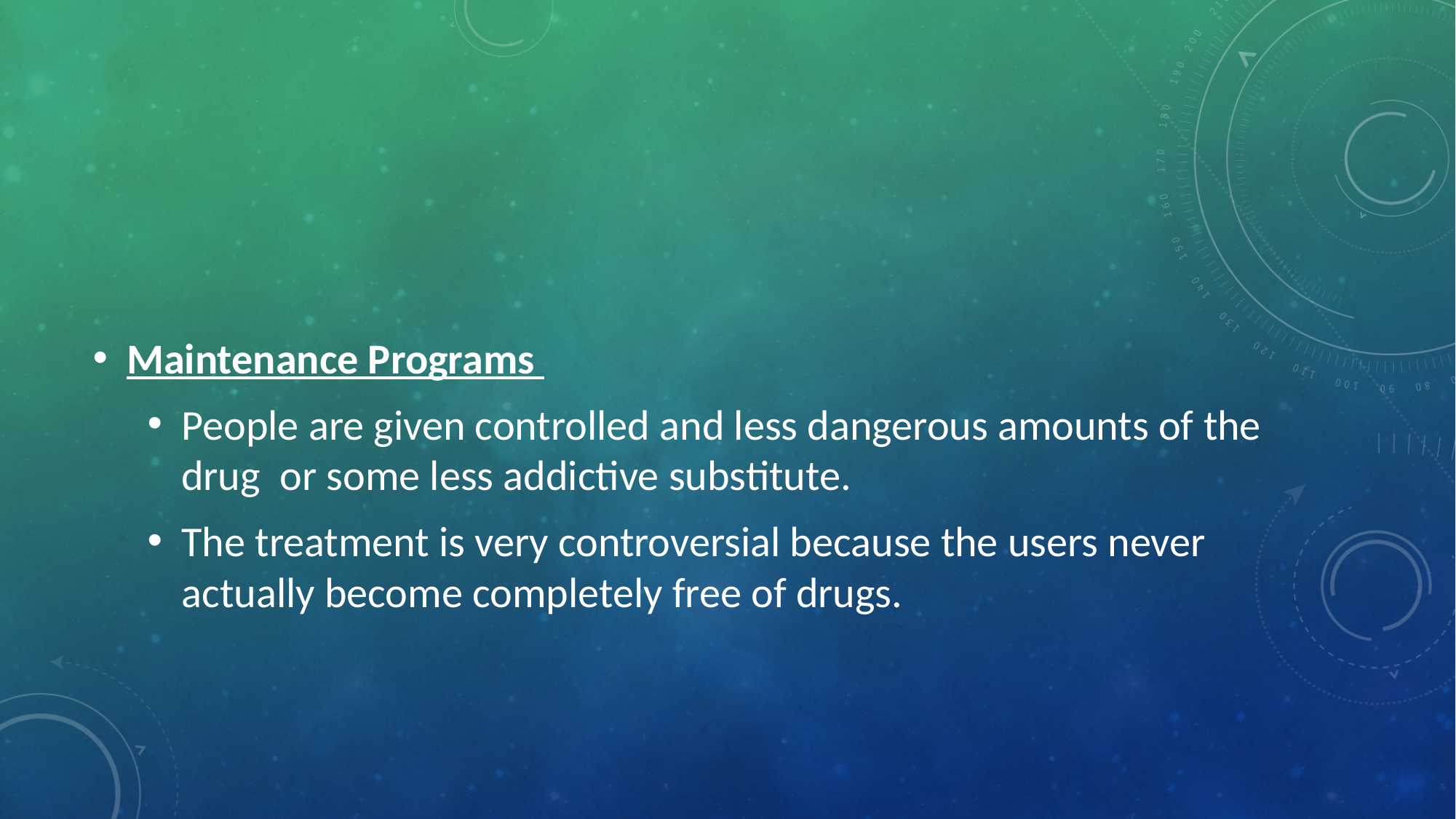

#
Maintenance Programs
People are given controlled and less dangerous amounts of the drug  or some less addictive substitute.
The treatment is very controversial because the users never actually become completely free of drugs.